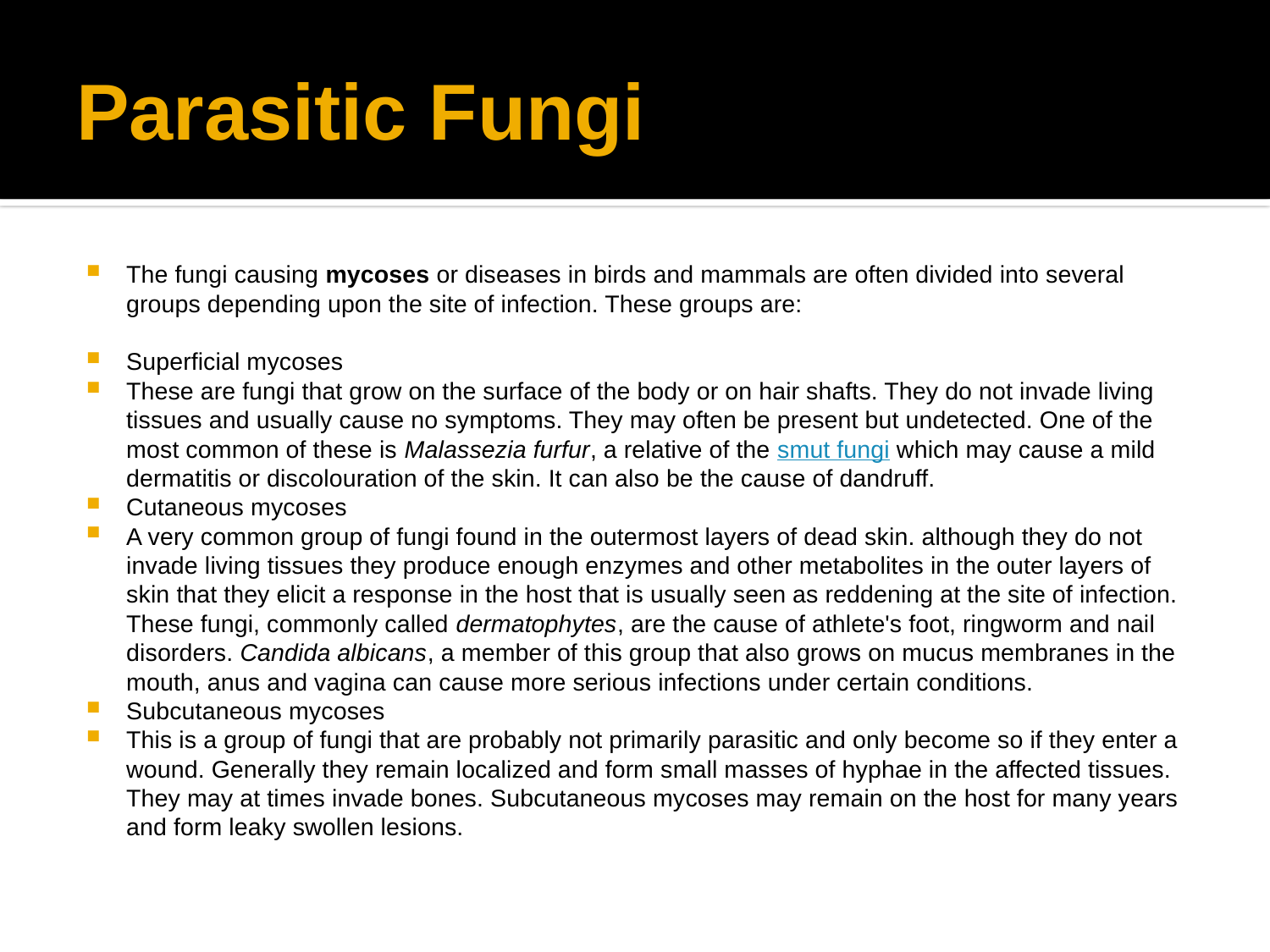

# Parasitic Fungi
The fungi causing mycoses or diseases in birds and mammals are often divided into several groups depending upon the site of infection. These groups are:

Superficial mycoses
These are fungi that grow on the surface of the body or on hair shafts. They do not invade living tissues and usually cause no symptoms. They may often be present but undetected. One of the most common of these is Malassezia furfur, a relative of the smut fungi which may cause a mild dermatitis or discolouration of the skin. It can also be the cause of dandruff.
Cutaneous mycoses
A very common group of fungi found in the outermost layers of dead skin. although they do not invade living tissues they produce enough enzymes and other metabolites in the outer layers of skin that they elicit a response in the host that is usually seen as reddening at the site of infection. These fungi, commonly called dermatophytes, are the cause of athlete's foot, ringworm and nail disorders. Candida albicans, a member of this group that also grows on mucus membranes in the mouth, anus and vagina can cause more serious infections under certain conditions.
Subcutaneous mycoses
This is a group of fungi that are probably not primarily parasitic and only become so if they enter a wound. Generally they remain localized and form small masses of hyphae in the affected tissues. They may at times invade bones. Subcutaneous mycoses may remain on the host for many years and form leaky swollen lesions.